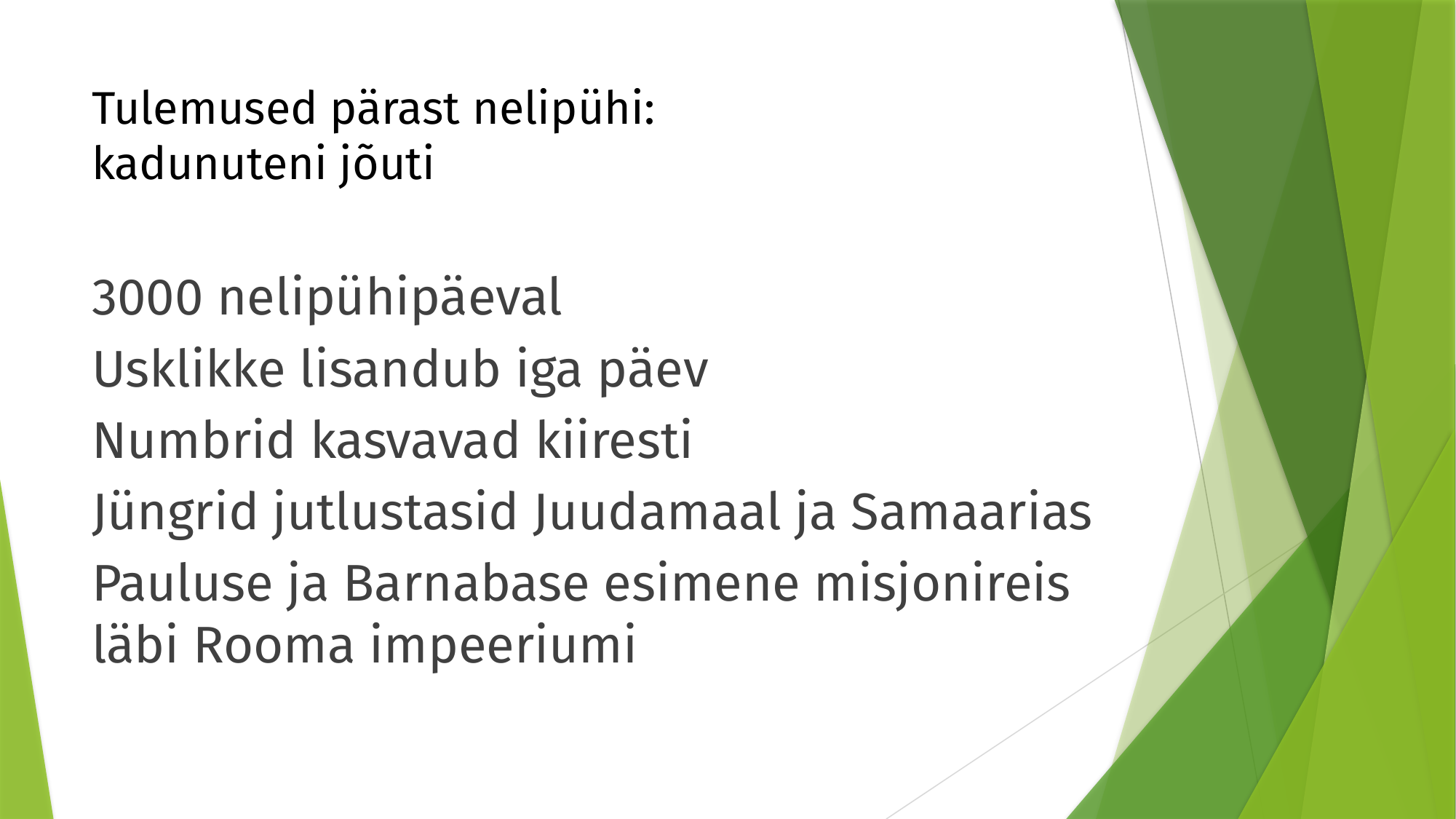

# Tulemused pärast nelipühi: kadunuteni jõuti
3000 nelipühipäeval
Usklikke lisandub iga päev
Numbrid kasvavad kiiresti
Jüngrid jutlustasid Juudamaal ja Samaarias
Pauluse ja Barnabase esimene misjonireis läbi Rooma impeeriumi